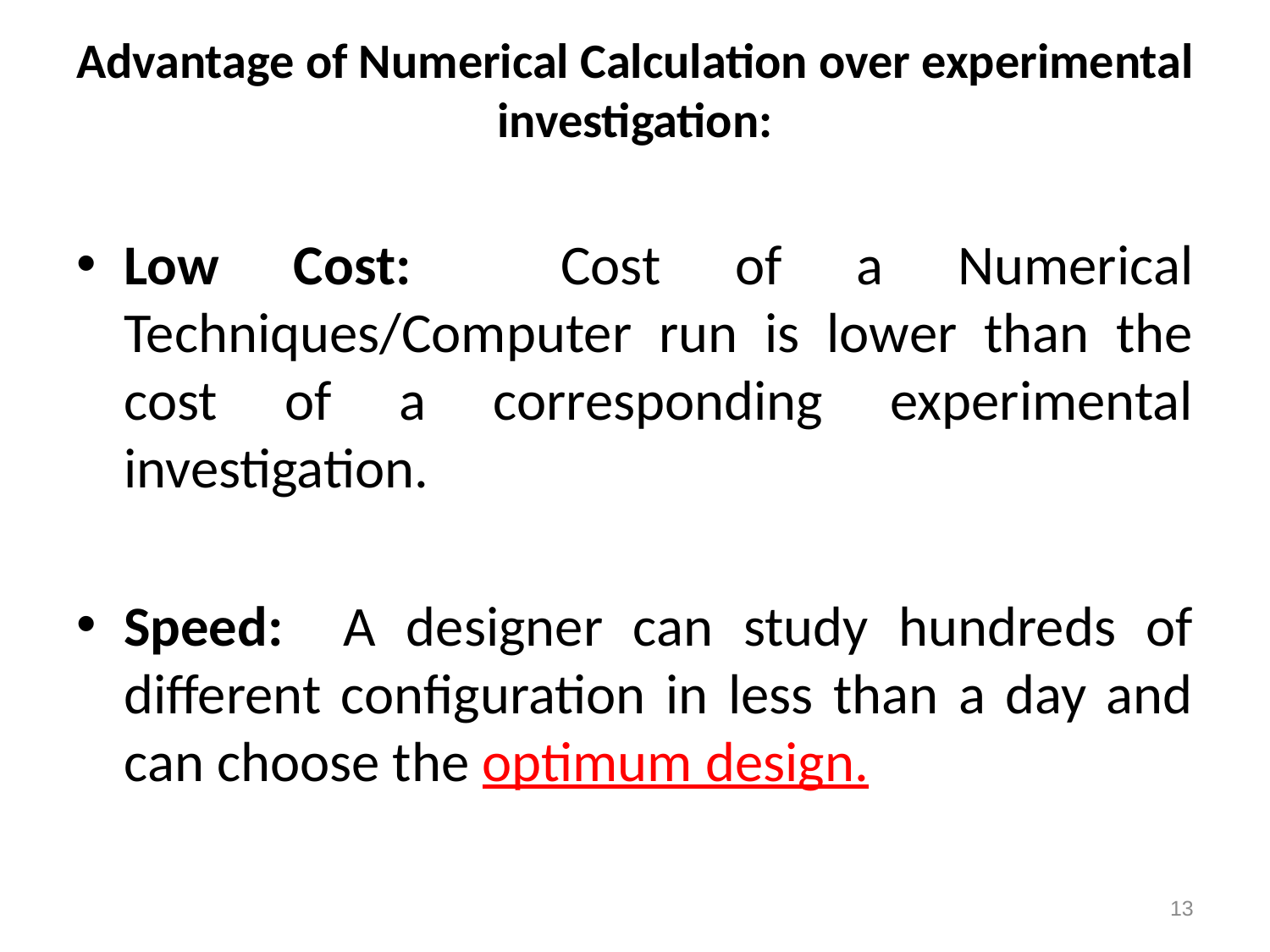

# Advantage of Numerical Calculation over experimental investigation:
Low Cost:  Cost of a Numerical Techniques/Computer run is lower than the cost of a corresponding experimental investigation.

Speed:  A designer can study hundreds of different configuration in less than a day and can choose the optimum design.

13